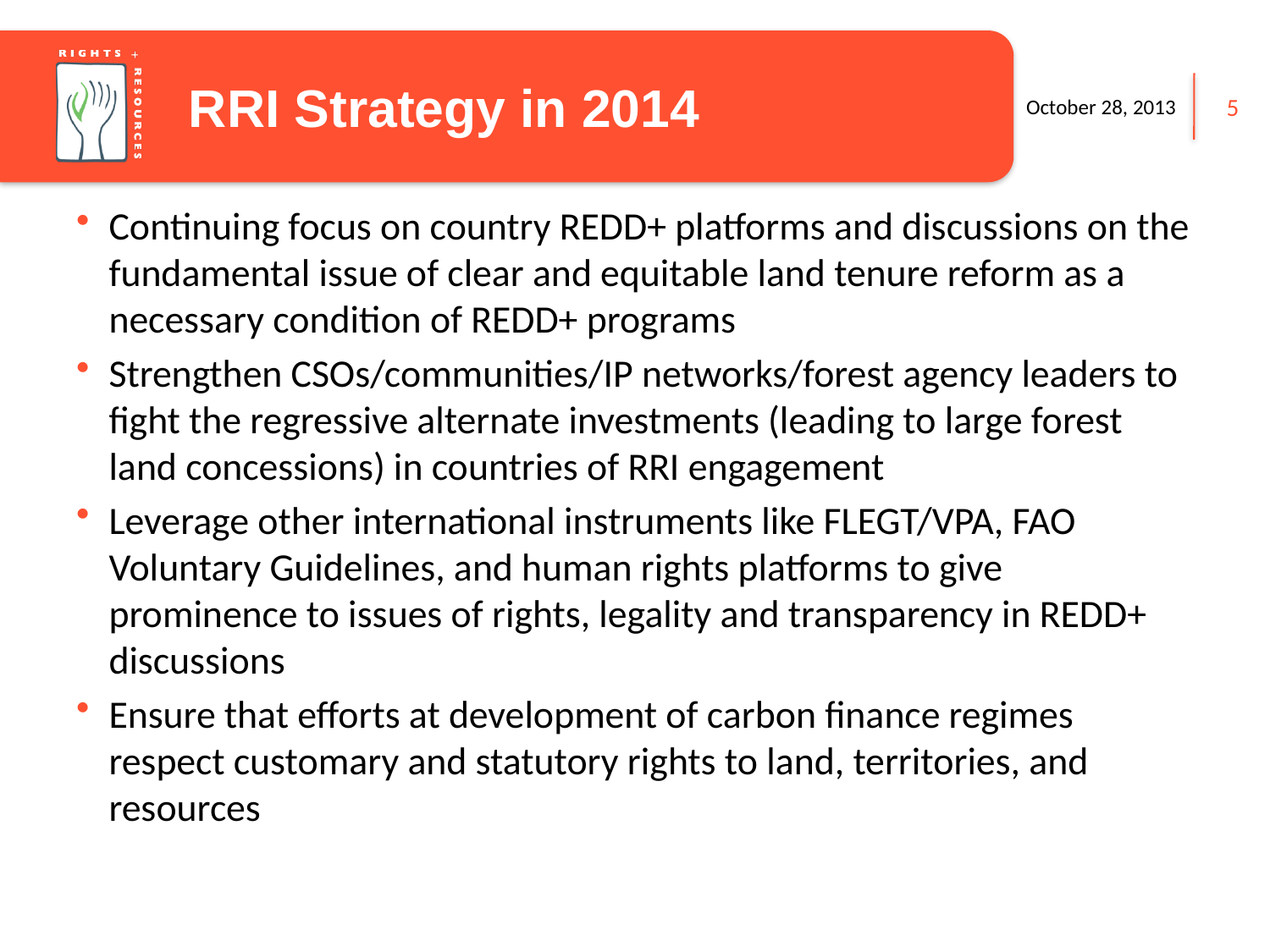

# RRI Strategy in 2014
October 28, 2013
5
Continuing focus on country REDD+ platforms and discussions on the fundamental issue of clear and equitable land tenure reform as a necessary condition of REDD+ programs
Strengthen CSOs/communities/IP networks/forest agency leaders to fight the regressive alternate investments (leading to large forest land concessions) in countries of RRI engagement
Leverage other international instruments like FLEGT/VPA, FAO Voluntary Guidelines, and human rights platforms to give prominence to issues of rights, legality and transparency in REDD+ discussions
Ensure that efforts at development of carbon finance regimes respect customary and statutory rights to land, territories, and resources